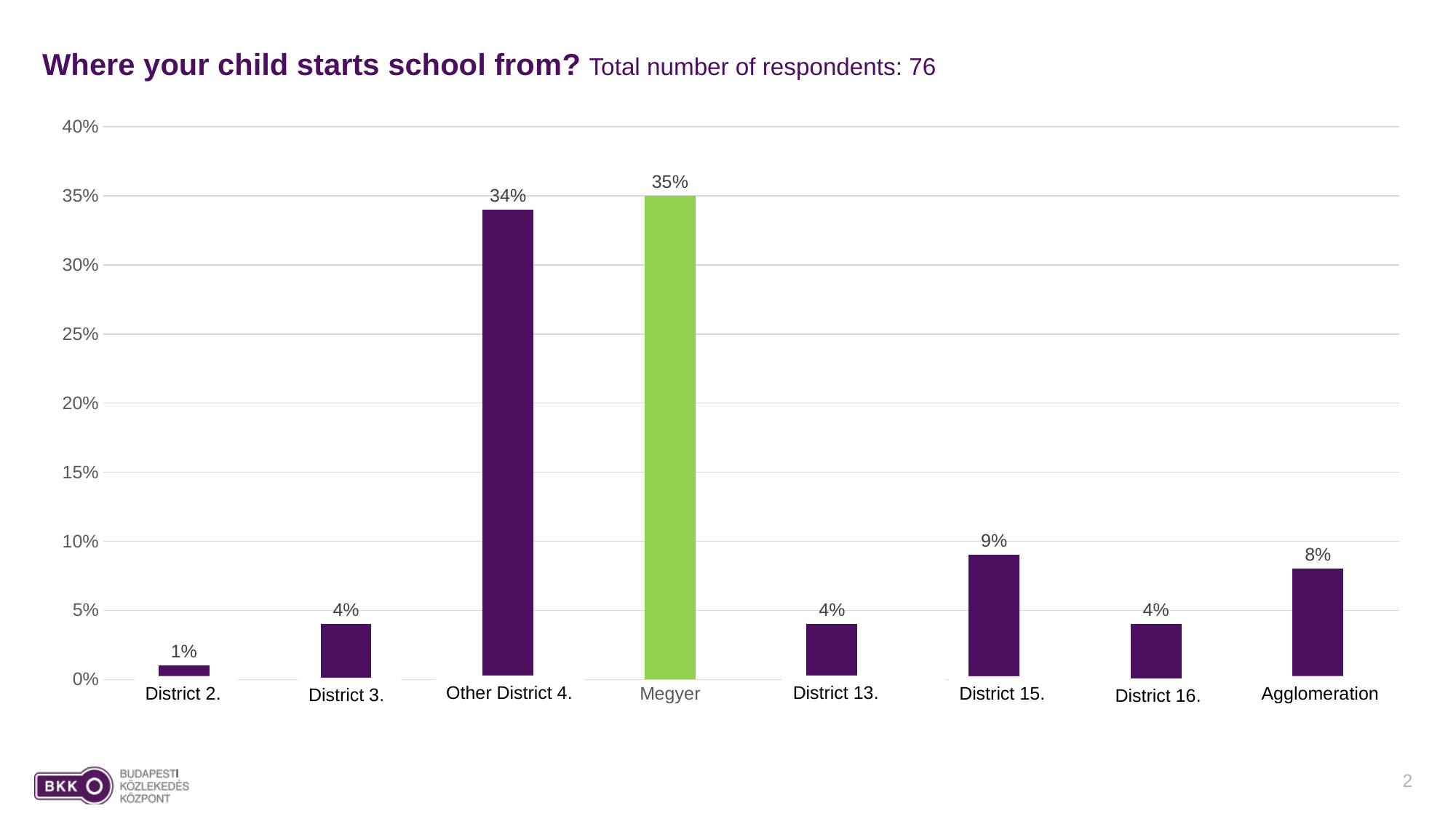

# Where your child starts school from? Total number of respondents: 76

### Chart

| Category | 1. adatsor |
|---|---|
| 2. kerület | 0.01 |
| 3. kerület | 0.04 |
| Egyéb 4. kerület | 0.34 |
| Megyer | 0.35 |
| 13. kerület | 0.04 |
| 15. kerület | 0.09 |
| 16. kerület | 0.04 |
| Agglomeráció | 0.08 |
District 13.
Other District 4.
District 2.
Agglomeration
District 15.
District 3.
District 16.
2